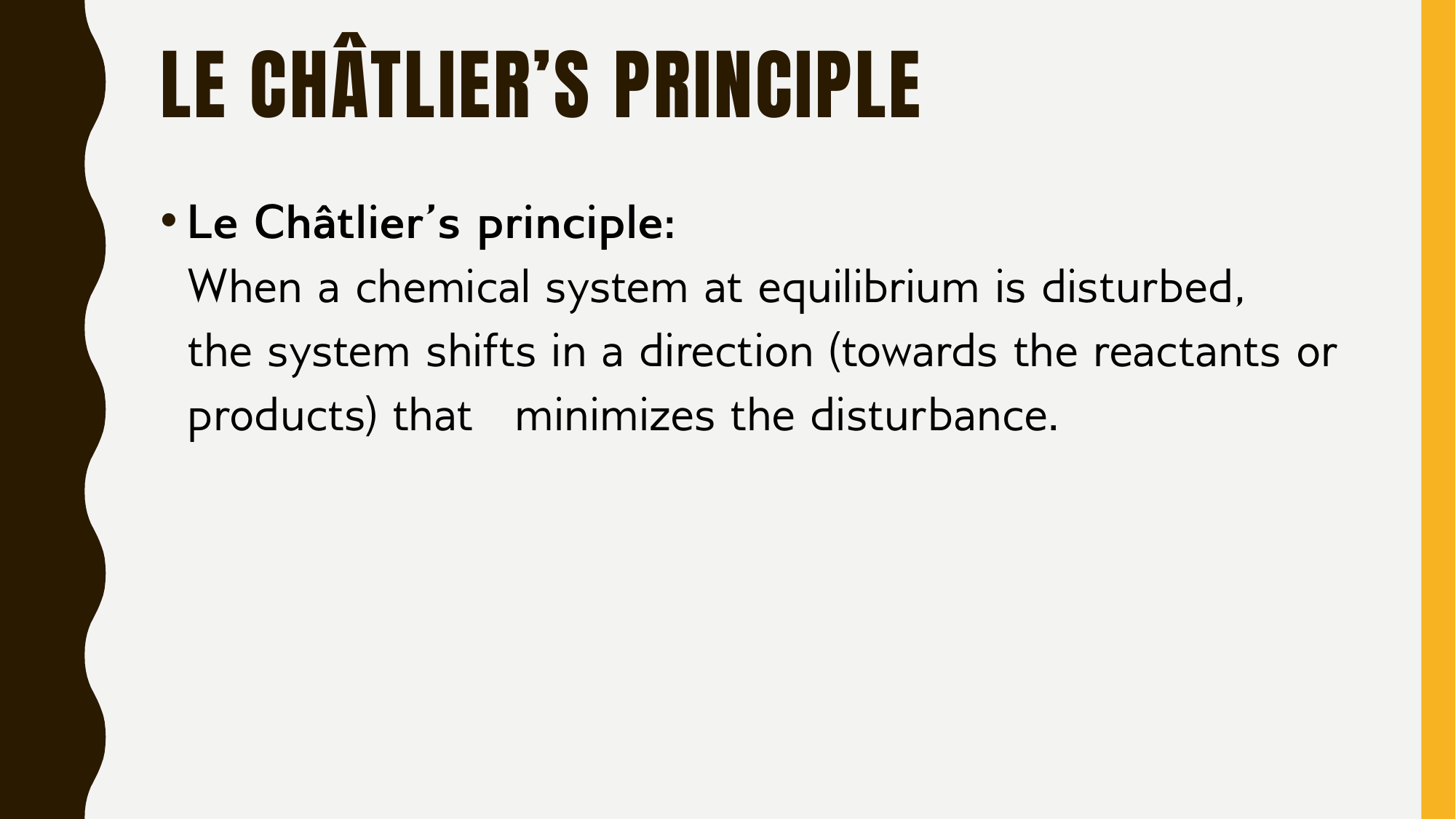

# Le ChÂtlier’s principle
Le Châtlier’s principle:
When a chemical system at equilibrium is disturbed,
the system shifts in a direction (towards the reactants or products) that 	minimizes the disturbance.